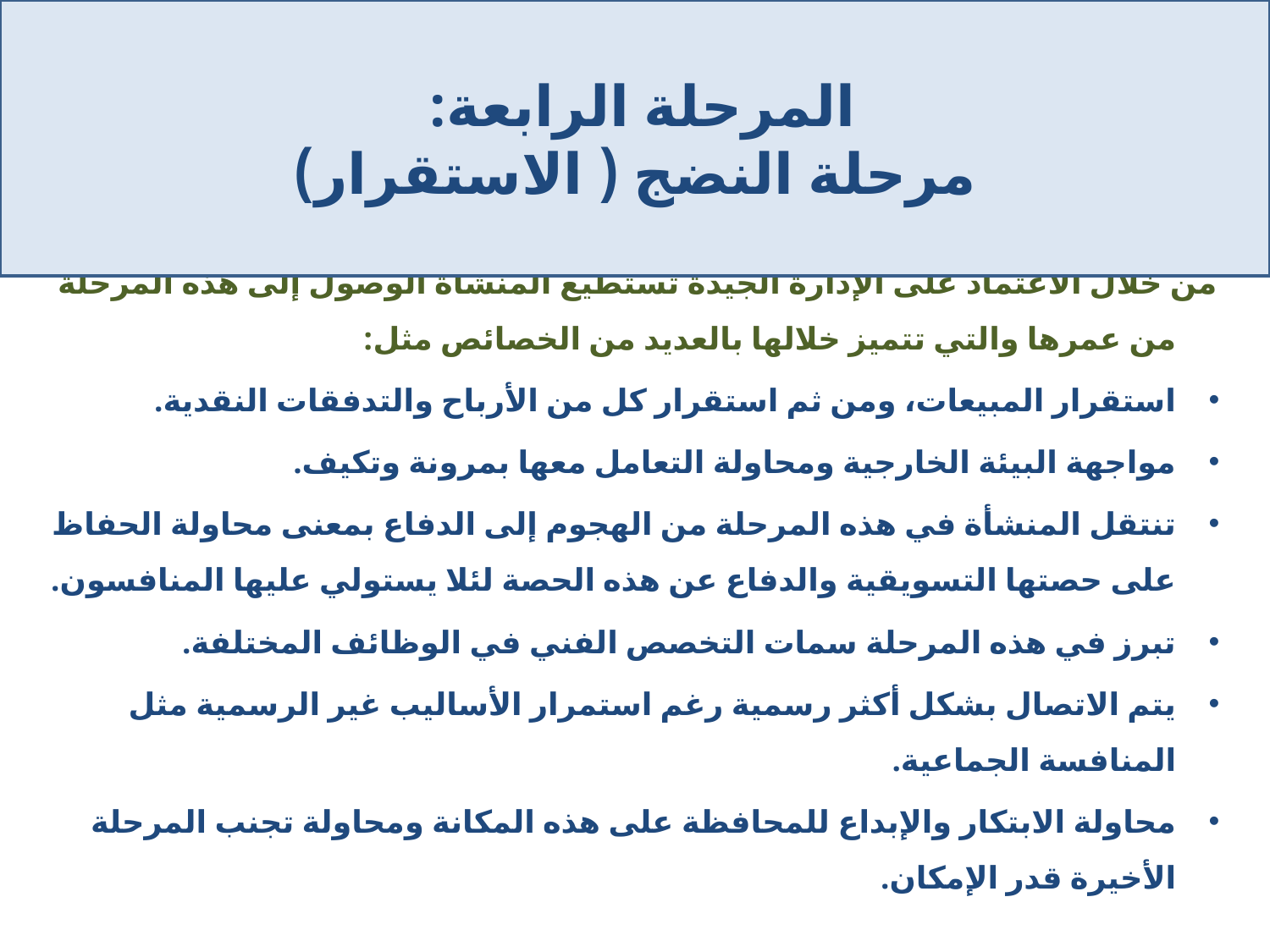

# المرحلة الرابعة: مرحلة النضج ( الاستقرار)
من خلال الاعتماد على الإدارة الجيدة تستطيع المنشأة الوصول إلى هذه المرحلة من عمرها والتي تتميز خلالها بالعديد من الخصائص مثل:
استقرار المبيعات، ومن ثم استقرار كل من الأرباح والتدفقات النقدية.
مواجهة البيئة الخارجية ومحاولة التعامل معها بمرونة وتكيف.
تنتقل المنشأة في هذه المرحلة من الهجوم إلى الدفاع بمعنى محاولة الحفاظ على حصتها التسويقية والدفاع عن هذه الحصة لئلا يستولي عليها المنافسون.
تبرز في هذه المرحلة سمات التخصص الفني في الوظائف المختلفة.
يتم الاتصال بشكل أكثر رسمية رغم استمرار الأساليب غير الرسمية مثل المنافسة الجماعية.
محاولة الابتكار والإبداع للمحافظة على هذه المكانة ومحاولة تجنب المرحلة الأخيرة قدر الإمكان.